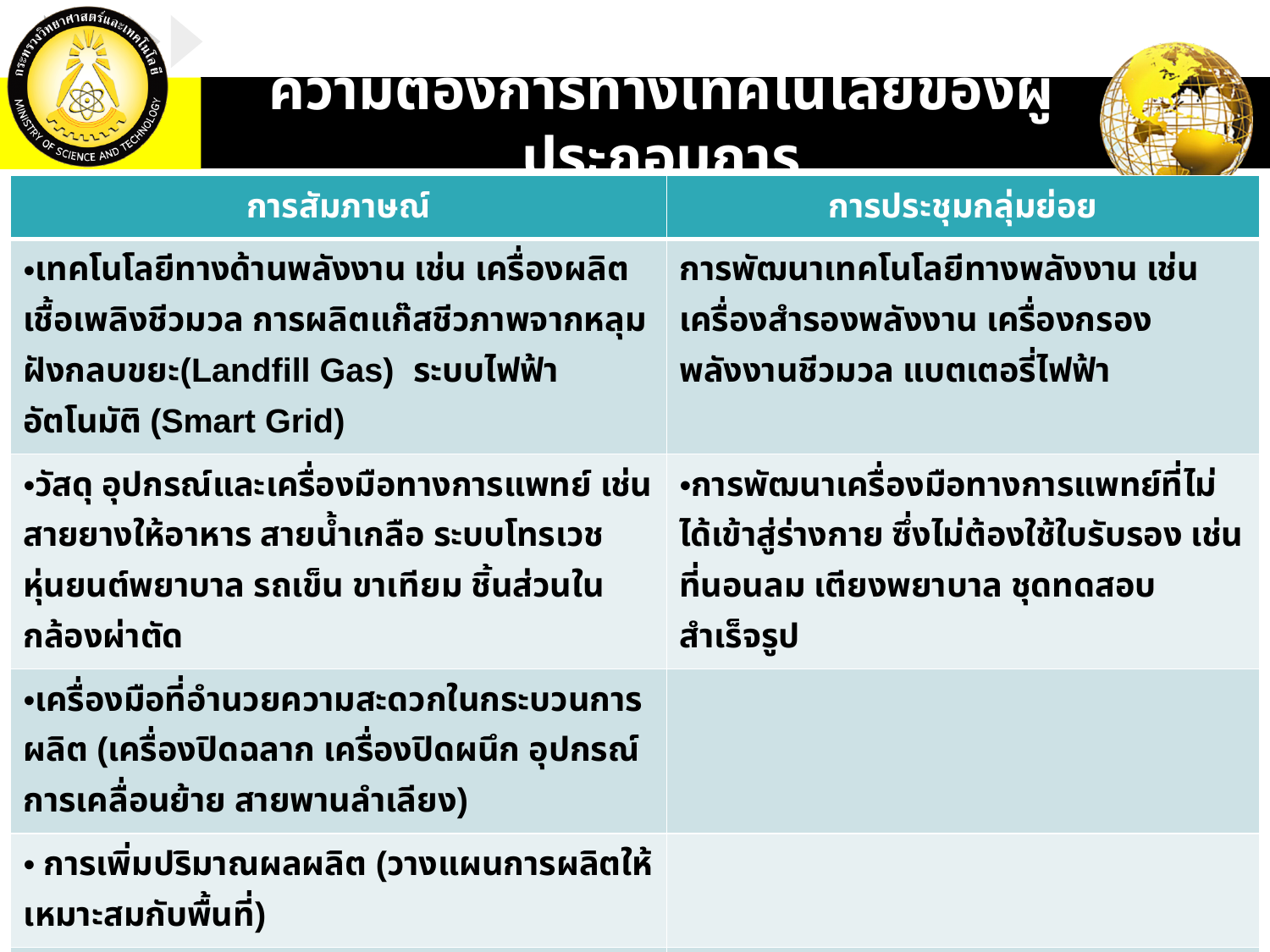

# ความต้องการทางเทคโนโลยีของผู้ประกอบการ
| การสัมภาษณ์ | การประชุมกลุ่มย่อย |
| --- | --- |
| เทคโนโลยีทางด้านพลังงาน เช่น เครื่องผลิตเชื้อเพลิงชีวมวล การผลิตแก๊สชีวภาพจากหลุมฝังกลบขยะ(Landfill Gas) ระบบไฟฟ้าอัตโนมัติ (Smart Grid) | การพัฒนาเทคโนโลยีทางพลังงาน เช่น เครื่องสำรองพลังงาน เครื่องกรองพลังงานชีวมวล แบตเตอรี่ไฟฟ้า |
| วัสดุ อุปกรณ์และเครื่องมือทางการแพทย์ เช่น สายยางให้อาหาร สายน้ำเกลือ ระบบโทรเวช หุ่นยนต์พยาบาล รถเข็น ขาเทียม ชิ้นส่วนในกล้องผ่าตัด | การพัฒนาเครื่องมือทางการแพทย์ที่ไม่ได้เข้าสู่ร่างกาย ซึ่งไม่ต้องใช้ใบรับรอง เช่น ที่นอนลม เตียงพยาบาล ชุดทดสอบสำเร็จรูป |
| เครื่องมือที่อำนวยความสะดวกในกระบวนการผลิต (เครื่องปิดฉลาก เครื่องปิดผนึก อุปกรณ์การเคลื่อนย้าย สายพานลำเลียง) |  |
| การเพิ่มปริมาณผลผลิต (วางแผนการผลิตให้เหมาะสมกับพื้นที่) |  |
| การปรับปรุงคุณภาพการผลิต (เครื่องบำบัดน้ำเสีย พัฒนาบรรจุภัณฑ์รักษาคุณภาพ) |  |
|  | การพัฒนางานวิจัยทั้งระบบห่วงโซ่อุปทานอย่างต่อเนื่อง |
|  | การพัฒนาเครื่องมือเครื่องจักรโดยใช้การตลาดนำ และต้องขายได้ |